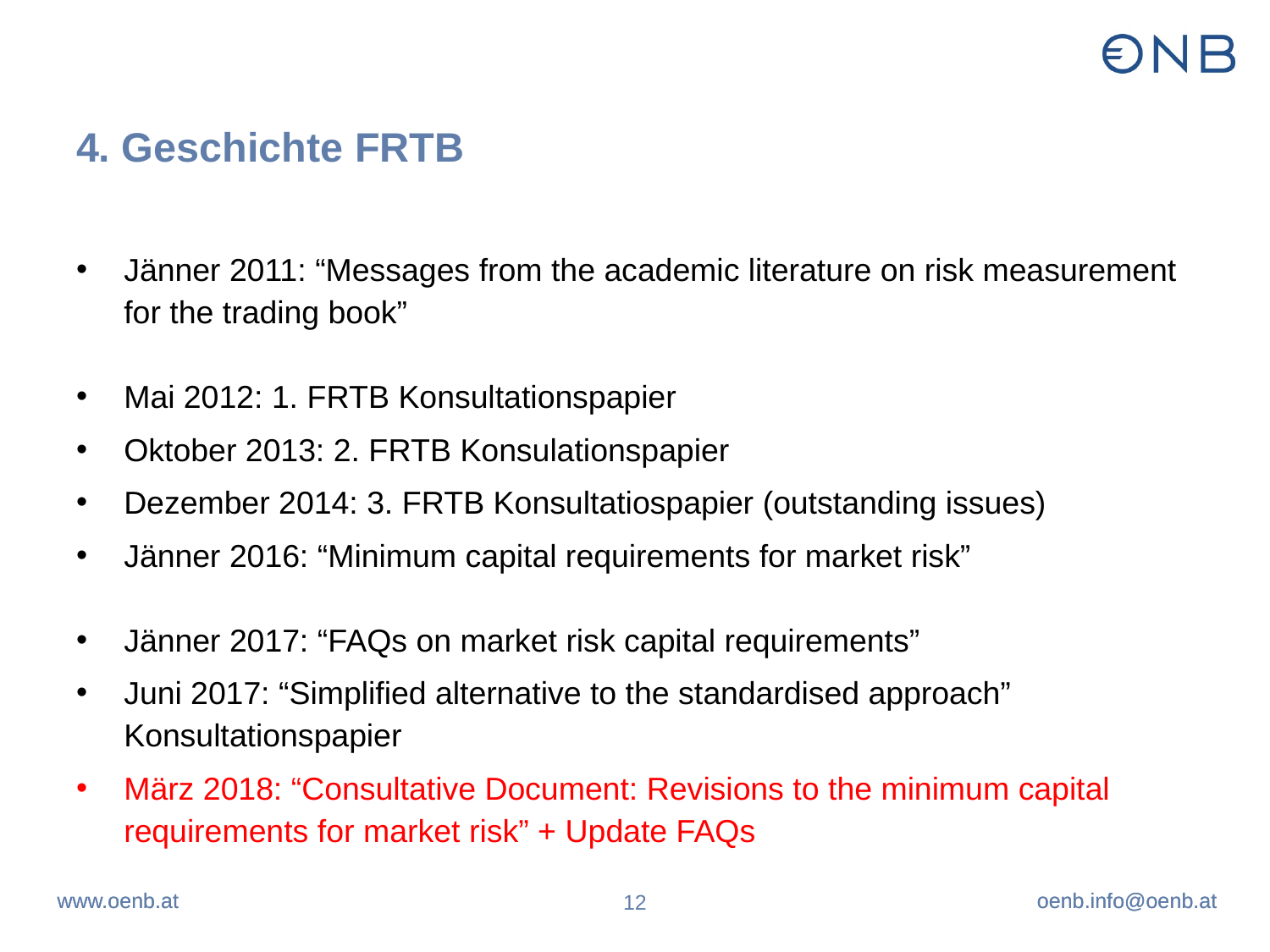

# 4. Geschichte FRTB

Jänner 2011: “Messages from the academic literature on risk measurement for the trading book”
Mai 2012: 1. FRTB Konsultationspapier
Oktober 2013: 2. FRTB Konsulationspapier
Dezember 2014: 3. FRTB Konsultatiospapier (outstanding issues)
Jänner 2016: “Minimum capital requirements for market risk”
Jänner 2017: “FAQs on market risk capital requirements”
Juni 2017: “Simplified alternative to the standardised approach” Konsultationspapier
März 2018: “Consultative Document: Revisions to the minimum capital requirements for market risk” + Update FAQs
12